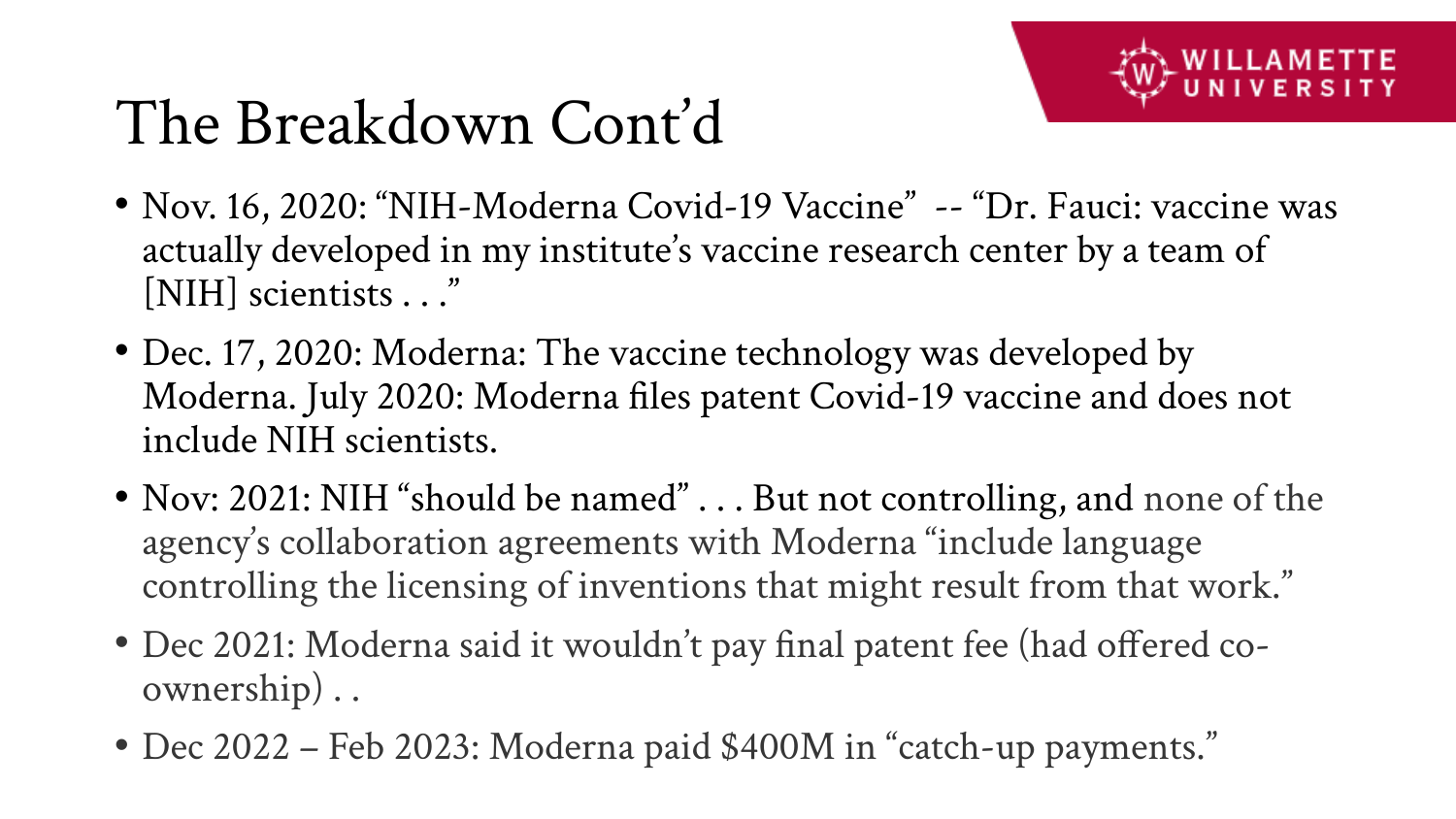

# The Breakdown Cont’d
Nov. 16, 2020: “NIH-Moderna Covid-19 Vaccine”  -- “Dr. Fauci: vaccine was actually developed in my institute’s vaccine research center by a team of [NIH] scientists . . .”
Dec. 17, 2020: Moderna: The vaccine technology was developed by Moderna. July 2020: Moderna files patent Covid-19 vaccine and does not include NIH scientists.
Nov: 2021: NIH “should be named” . . . But not controlling, and none of the agency’s collaboration agreements with Moderna “include language controlling the licensing of inventions that might result from that work.”
Dec 2021: Moderna said it wouldn’t pay final patent fee (had offered co-ownership) . .
Dec 2022 – Feb 2023: Moderna paid $400M in “catch-up payments.”